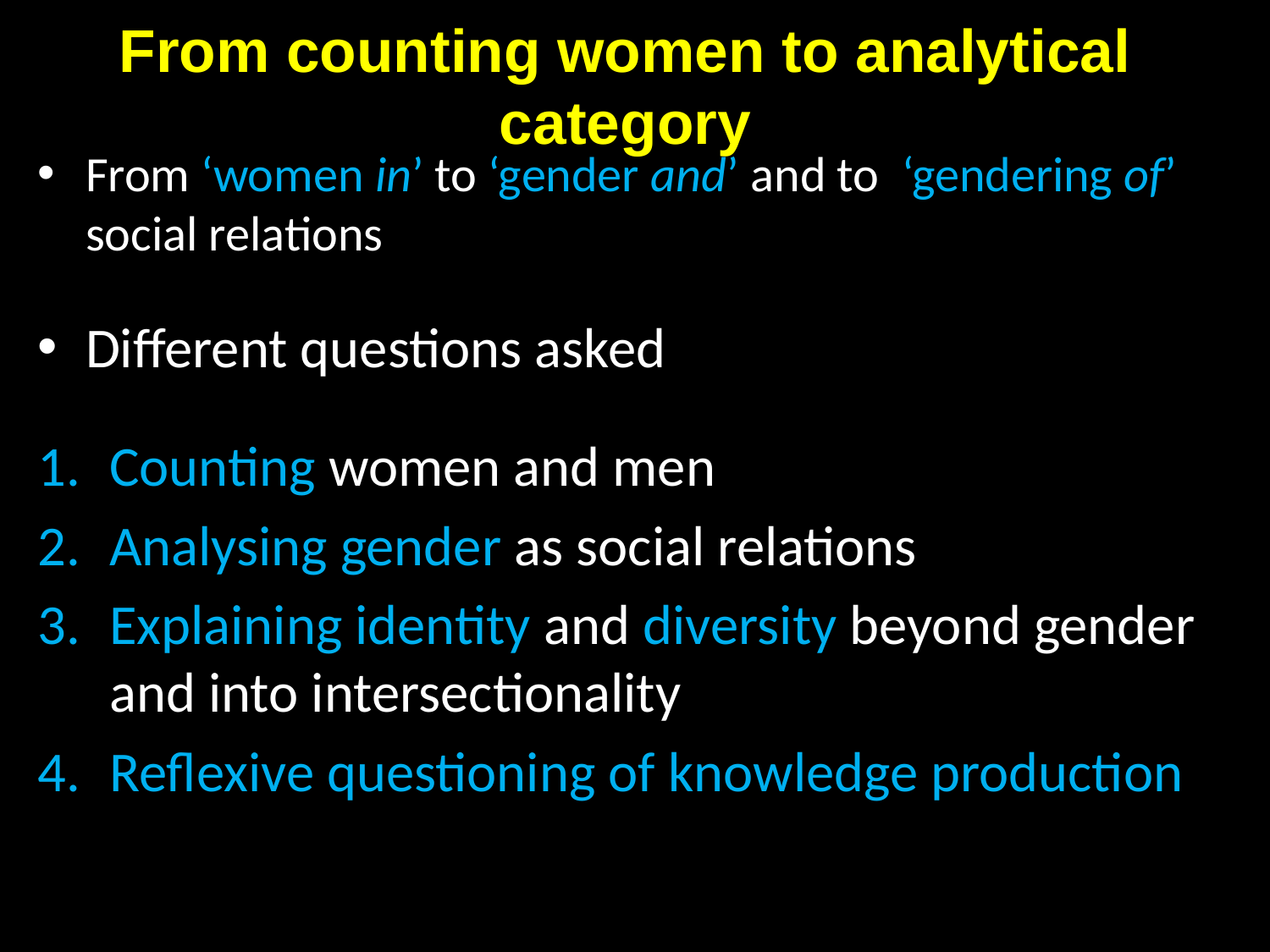

# From counting women to analytical category
From ‘women in’ to ‘gender and’ and to  ‘gendering of’ social relations

Different questions asked

Counting women and men
Analysing gender as social relations
Explaining identity and diversity beyond gender and into intersectionality
Reflexive questioning of knowledge production